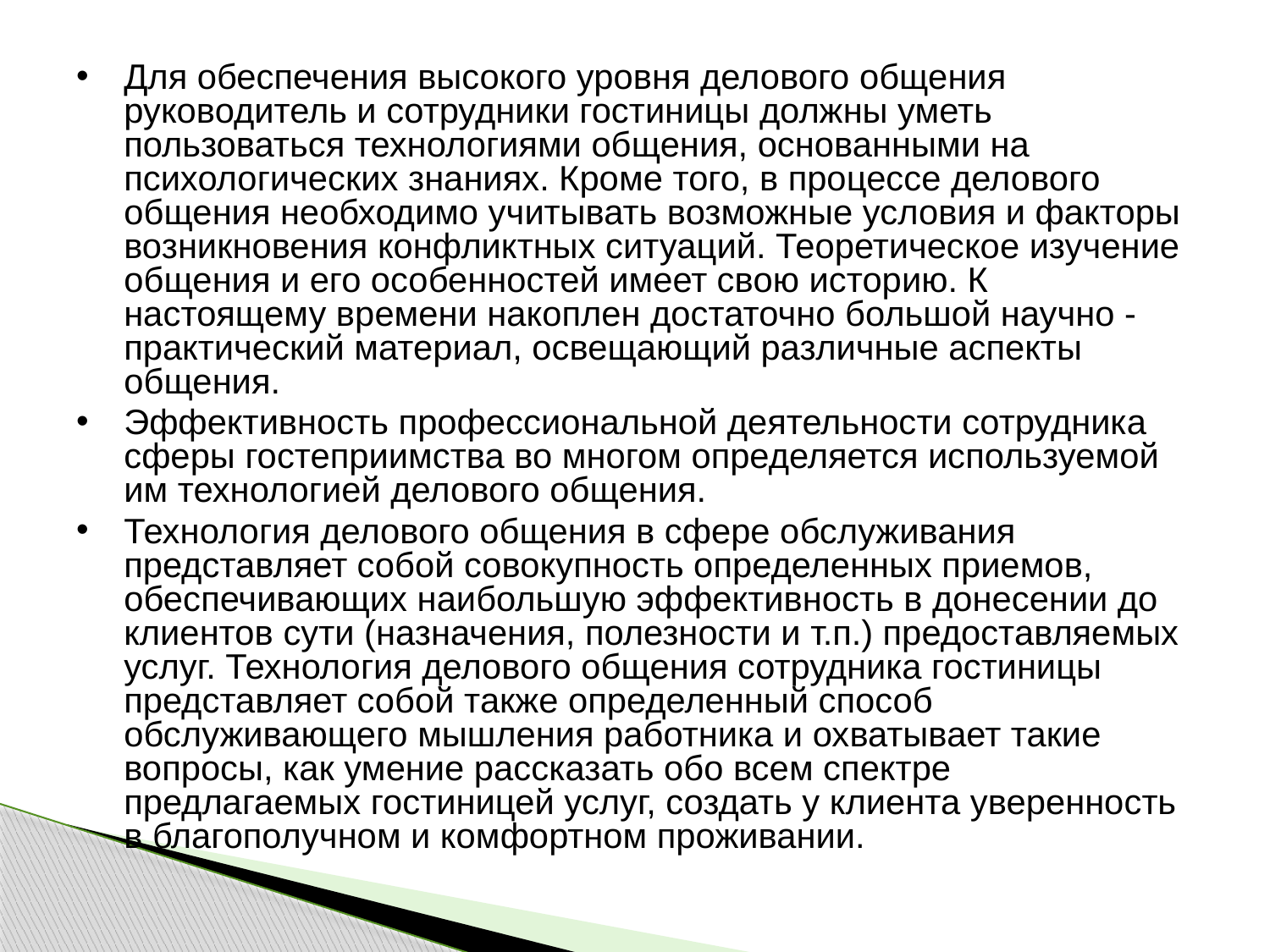

Для обеспечения высокого уровня делового общения руководитель и сотрудники гостиницы должны уметь пользоваться технологиями общения, основанными на психологических знаниях. Кроме того, в процессе делового общения необходимо учитывать возможные условия и факторы возникновения конфликтных ситуаций. Теоретическое изучение общения и его особенностей имеет свою историю. К настоящему времени накоплен достаточно большой научно - практический материал, освещающий различные аспекты общения.
Эффективность профессиональной деятельности сотрудника сферы гостеприимства во многом определяется используемой им технологией делового общения.
Технология делового общения в сфере обслуживания представляет собой совокупность определенных приемов, обеспечивающих наибольшую эффективность в донесении до клиентов сути (назначения, полезности и т.п.) предоставляемых услуг. Технология делового общения сотрудника гостиницы представляет собой также определенный способ обслуживающего мышления работника и охватывает такие вопросы, как умение рассказать обо всем спектре предлагаемых гостиницей услуг, создать у клиента уверенность в благополучном и комфортном проживании.